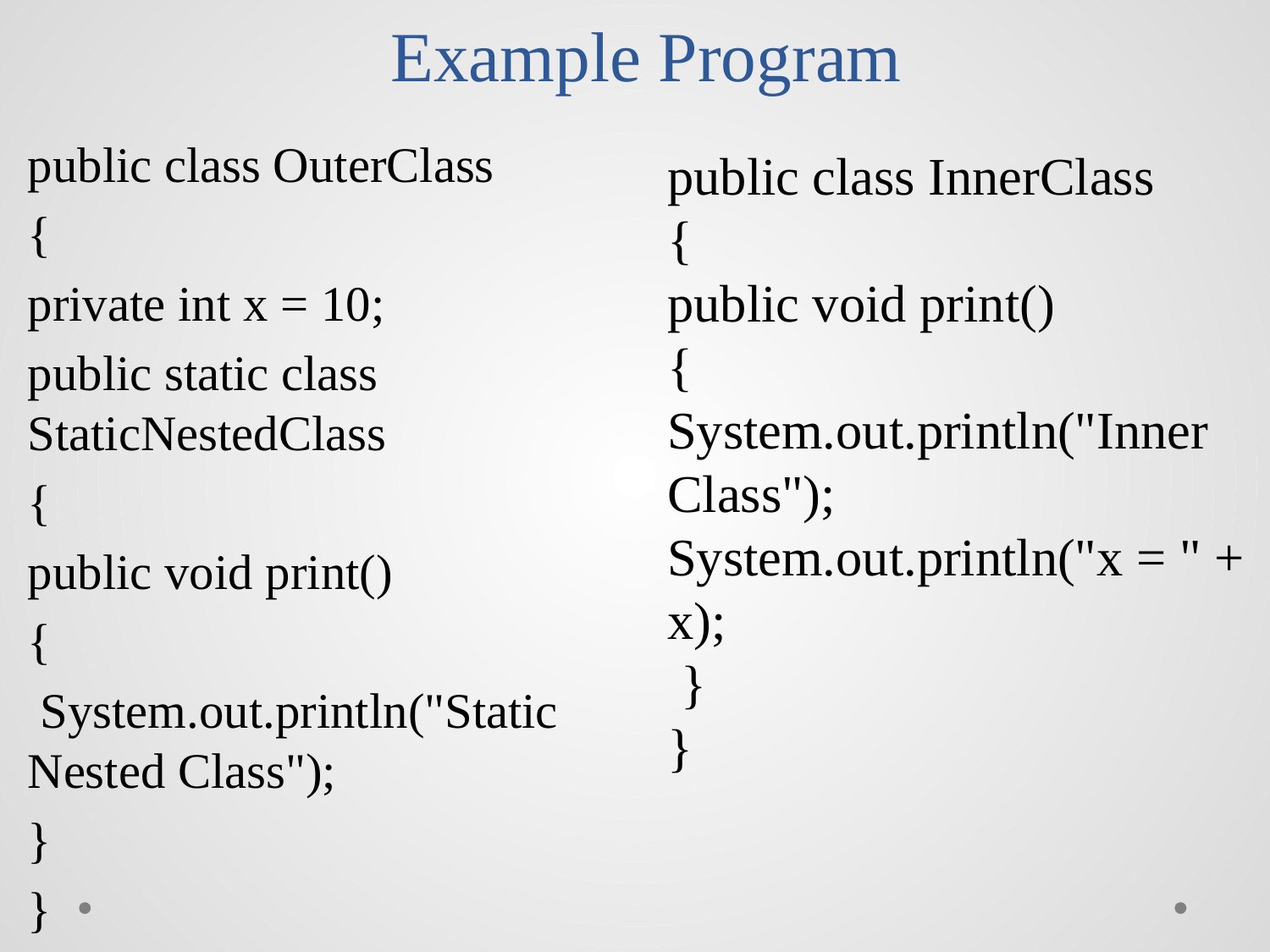

# Example Program
public class OuterClass
{
private int x = 10;
public static class StaticNestedClass
{
public void print()
{
 System.out.println("Static Nested Class");
}
}
public class InnerClass
{
public void print()
{
System.out.println("Inner Class");
System.out.println("x = " + x);
 }
}